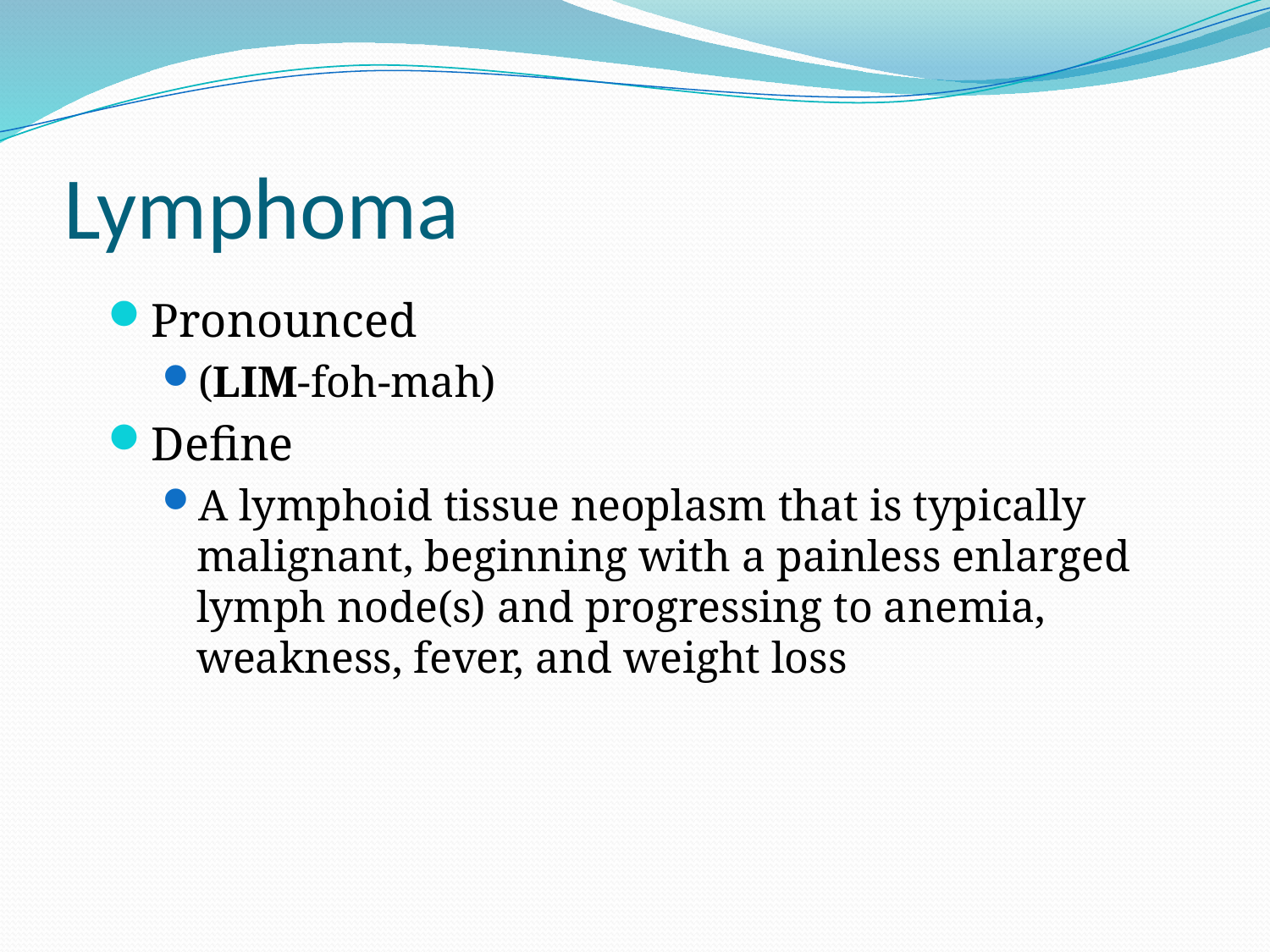

# Lymphoma
Pronounced
(LIM-foh-mah)
Define
A lymphoid tissue neoplasm that is typically malignant, beginning with a painless enlarged lymph node(s) and progressing to anemia, weakness, fever, and weight loss